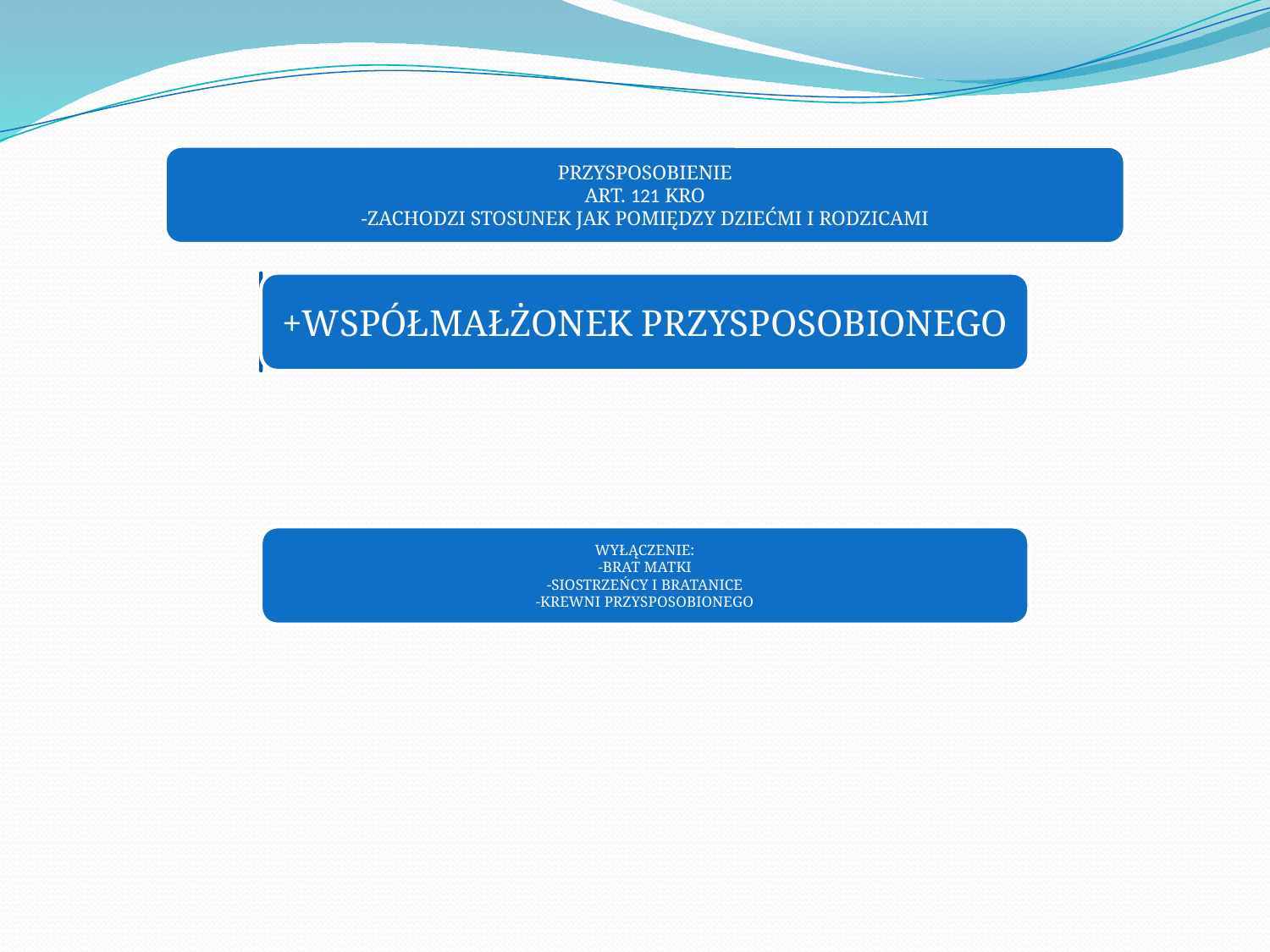

PRZYSPOSOBIENIE
ART. 121 KRO
-ZACHODZI STOSUNEK JAK POMIĘDZY DZIEĆMI I RODZICAMI
+WSPÓŁMAŁŻONEK PRZYSPOSOBIONEGO
WYŁĄCZENIE:
-BRAT MATKI
-SIOSTRZEŃCY I BRATANICE
-KREWNI PRZYSPOSOBIONEGO